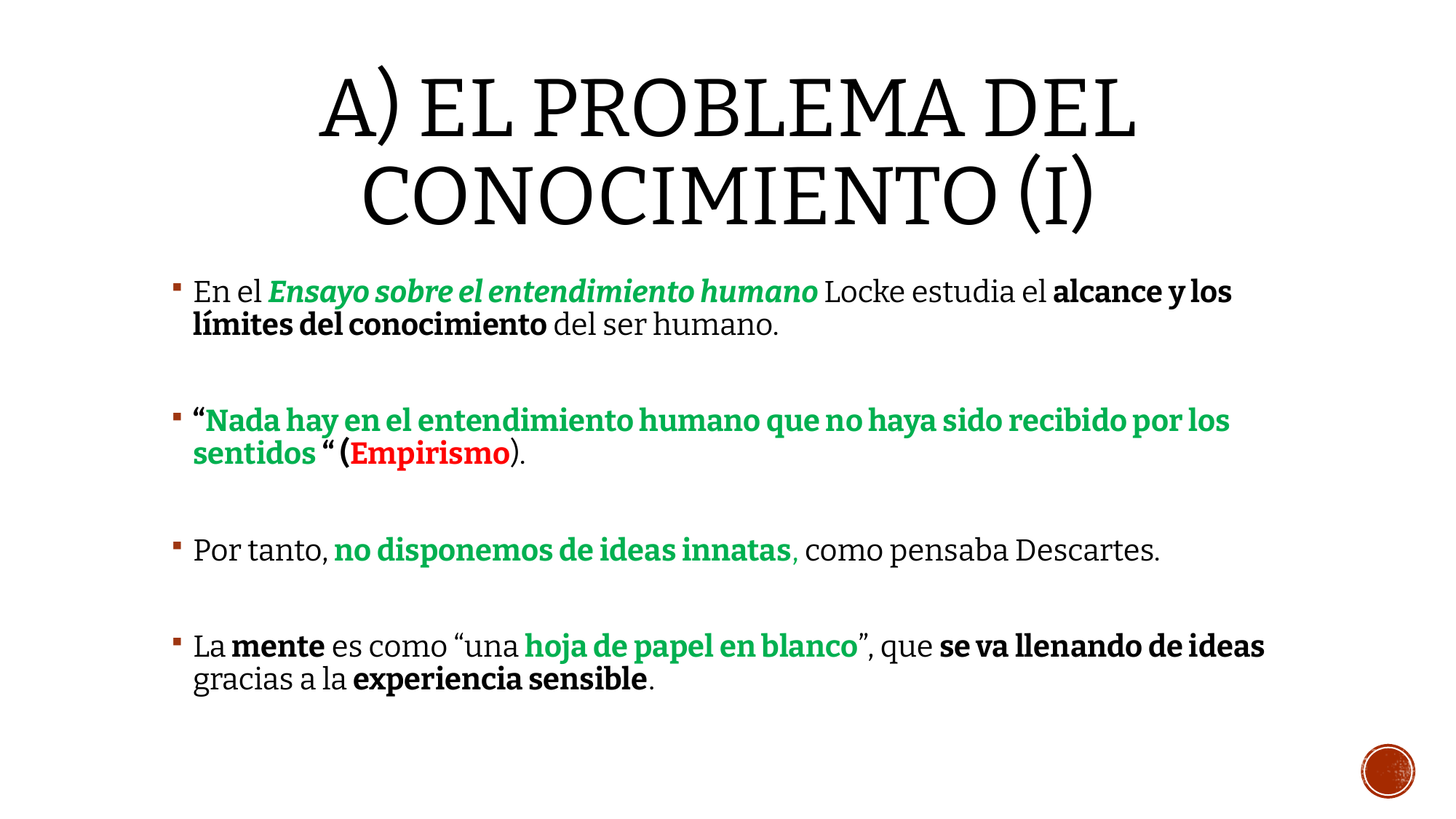

# A) El problema del conocimiento (I)

En el Ensayo sobre el entendimiento humano Locke estudia el alcance y los límites del conocimiento del ser humano.

“Nada hay en el entendimiento humano que no haya sido recibido por los sentidos “ (Empirismo).

Por tanto, no disponemos de ideas innatas, como pensaba Descartes.

La mente es como “una hoja de papel en blanco”, que se va llenando de ideas gracias a la experiencia sensible.